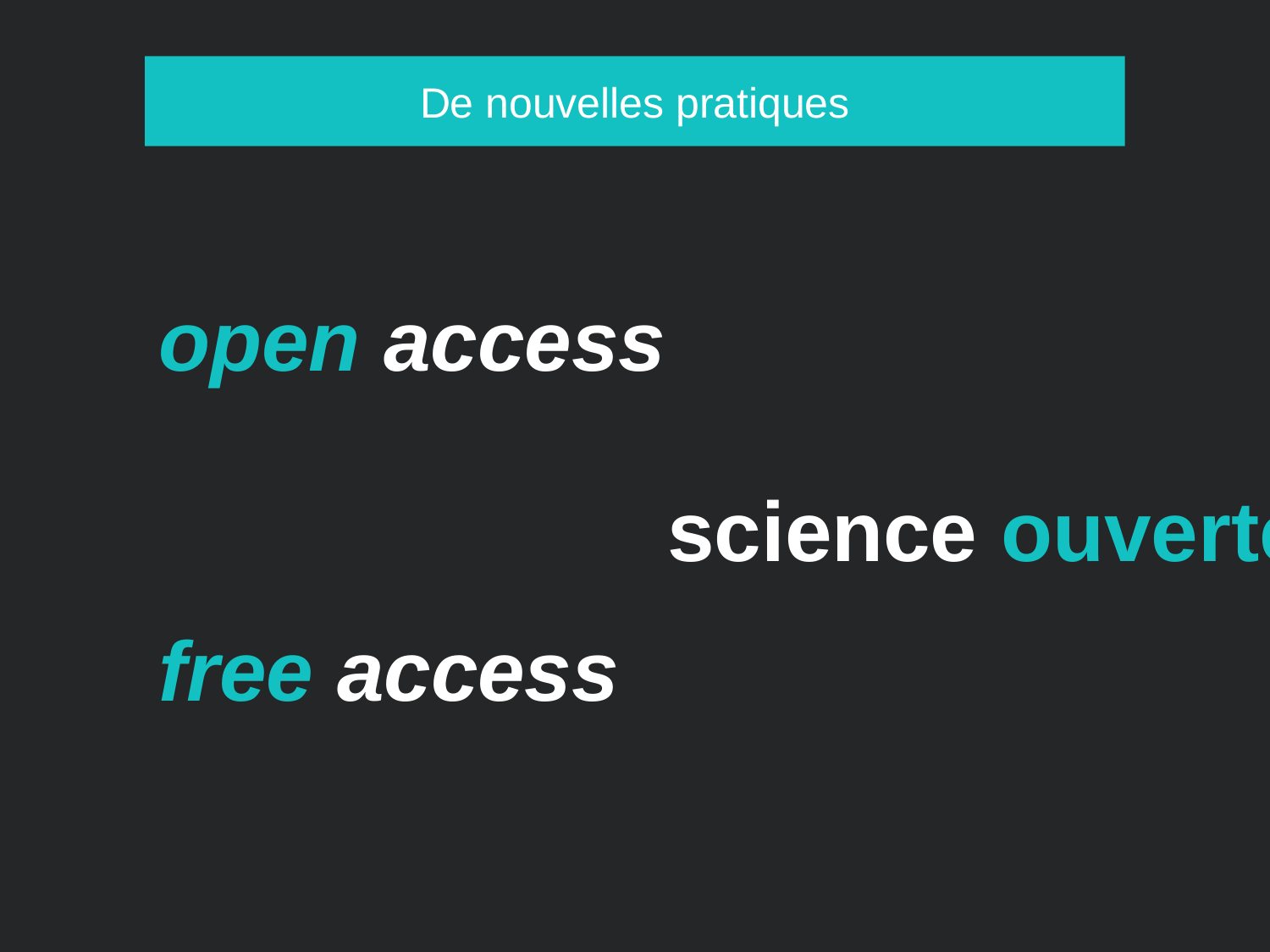

# De nouvelles pratiques
open access
science ouverte
free access